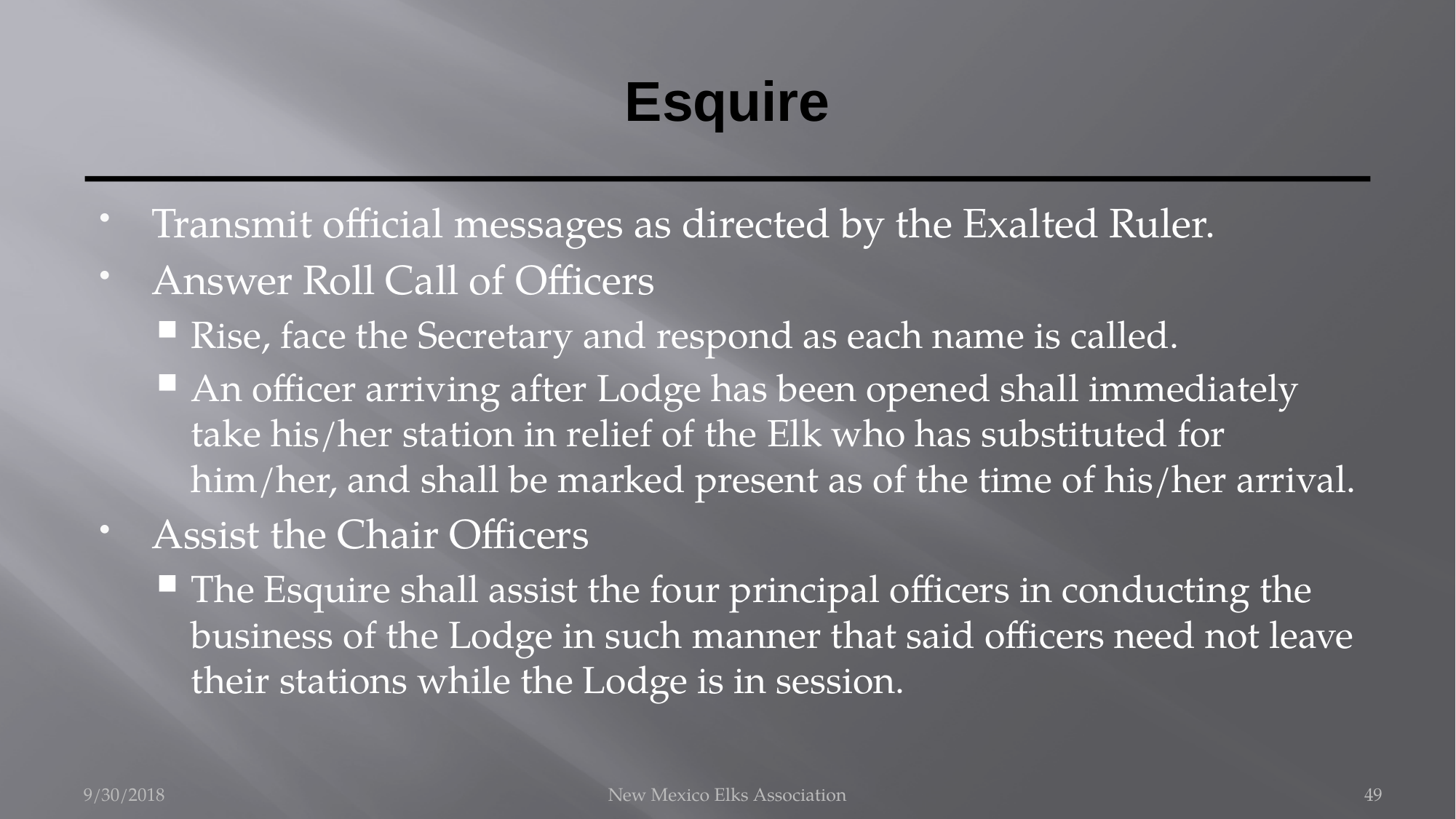

# Esquire
Transmit official messages as directed by the Exalted Ruler.
Answer Roll Call of Officers
Rise, face the Secretary and respond as each name is called.
An officer arriving after Lodge has been opened shall immediately take his/her station in relief of the Elk who has substituted for him/her, and shall be marked present as of the time of his/her arrival.
Assist the Chair Officers
The Esquire shall assist the four principal officers in conducting the business of the Lodge in such manner that said officers need not leave their stations while the Lodge is in session.
9/30/2018
New Mexico Elks Association
49